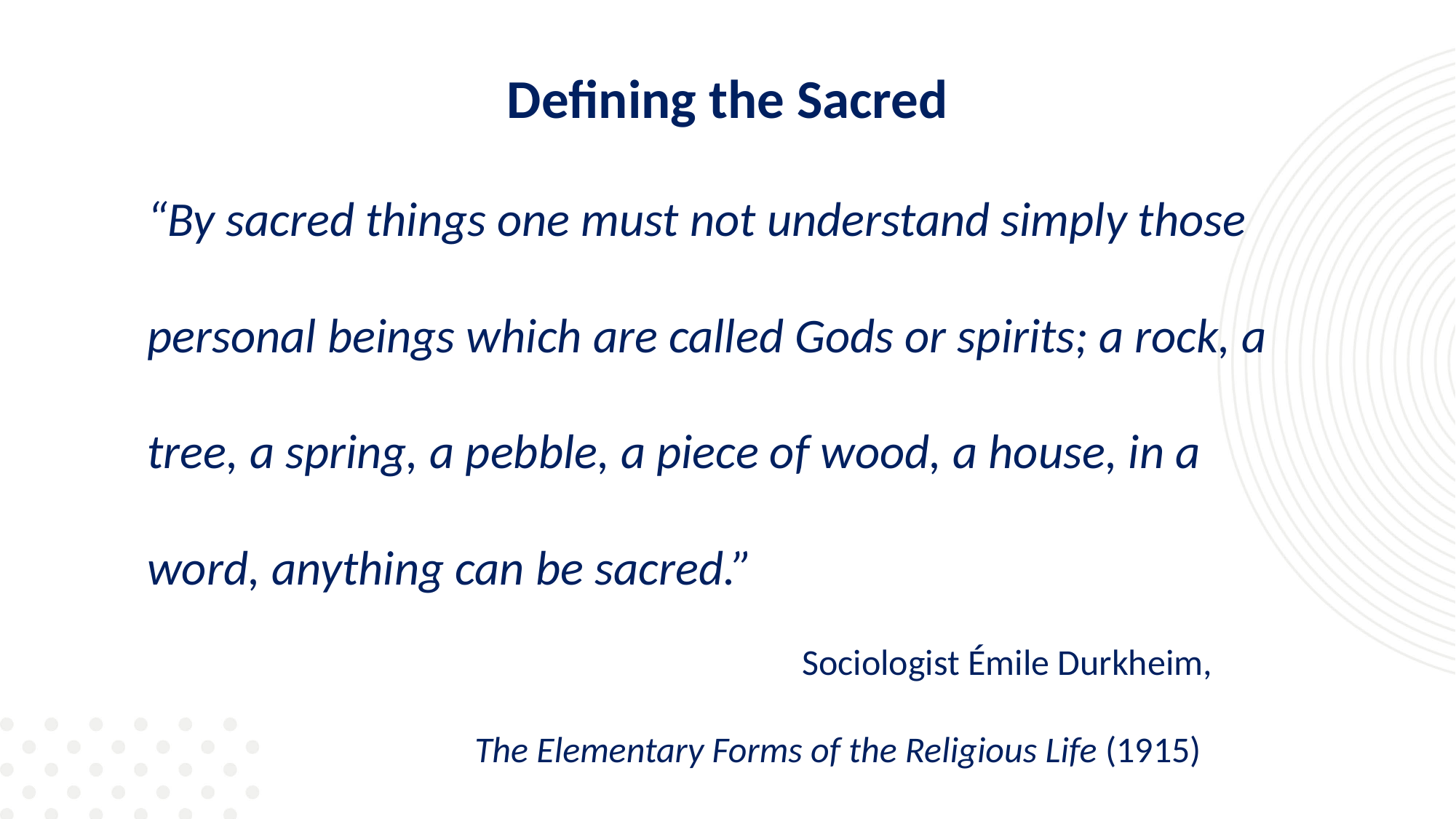

Defining the Sacred
“By sacred things one must not understand simply those personal beings which are called Gods or spirits; a rock, a tree, a spring, a pebble, a piece of wood, a house, in a word, anything can be sacred.”
						Sociologist Émile Durkheim,
			The Elementary Forms of the Religious Life (1915)